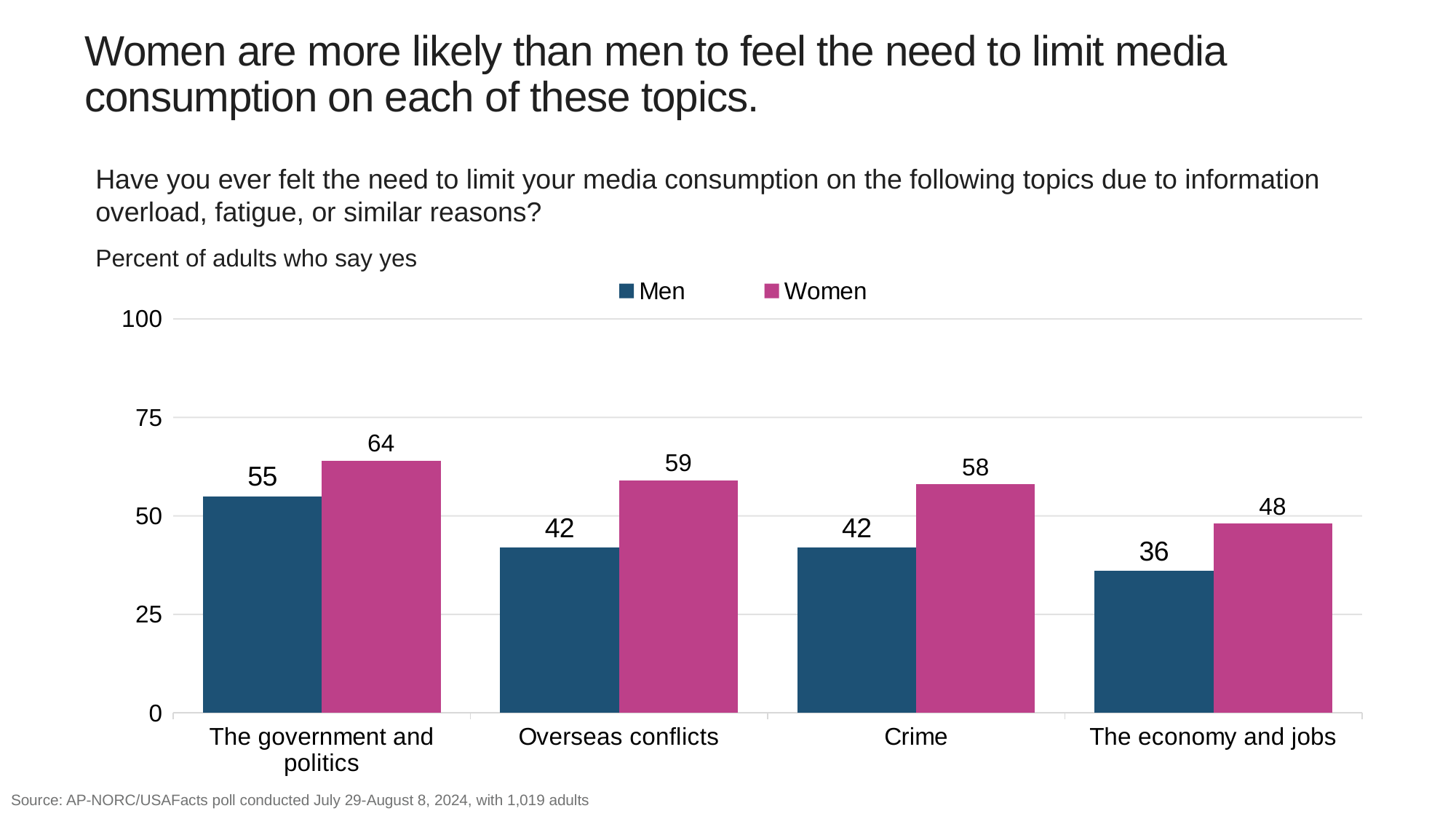

# Women are more likely than men to feel the need to limit media consumption on each of these topics.
Have you ever felt the need to limit your media consumption on the following topics due to information overload, fatigue, or similar reasons?
Percent of adults who say yes

### Chart

| Category | Men | Women |
|---|---|---|
| The government and politics | 55.0 | 64.0 |
| Overseas conflicts | 42.0 | 59.0 |
| Crime | 42.0 | 58.0 |
| The economy and jobs | 36.0 | 48.0 |
Source: AP-NORC/USAFacts poll conducted July 29-August 8, 2024, with 1,019 adults